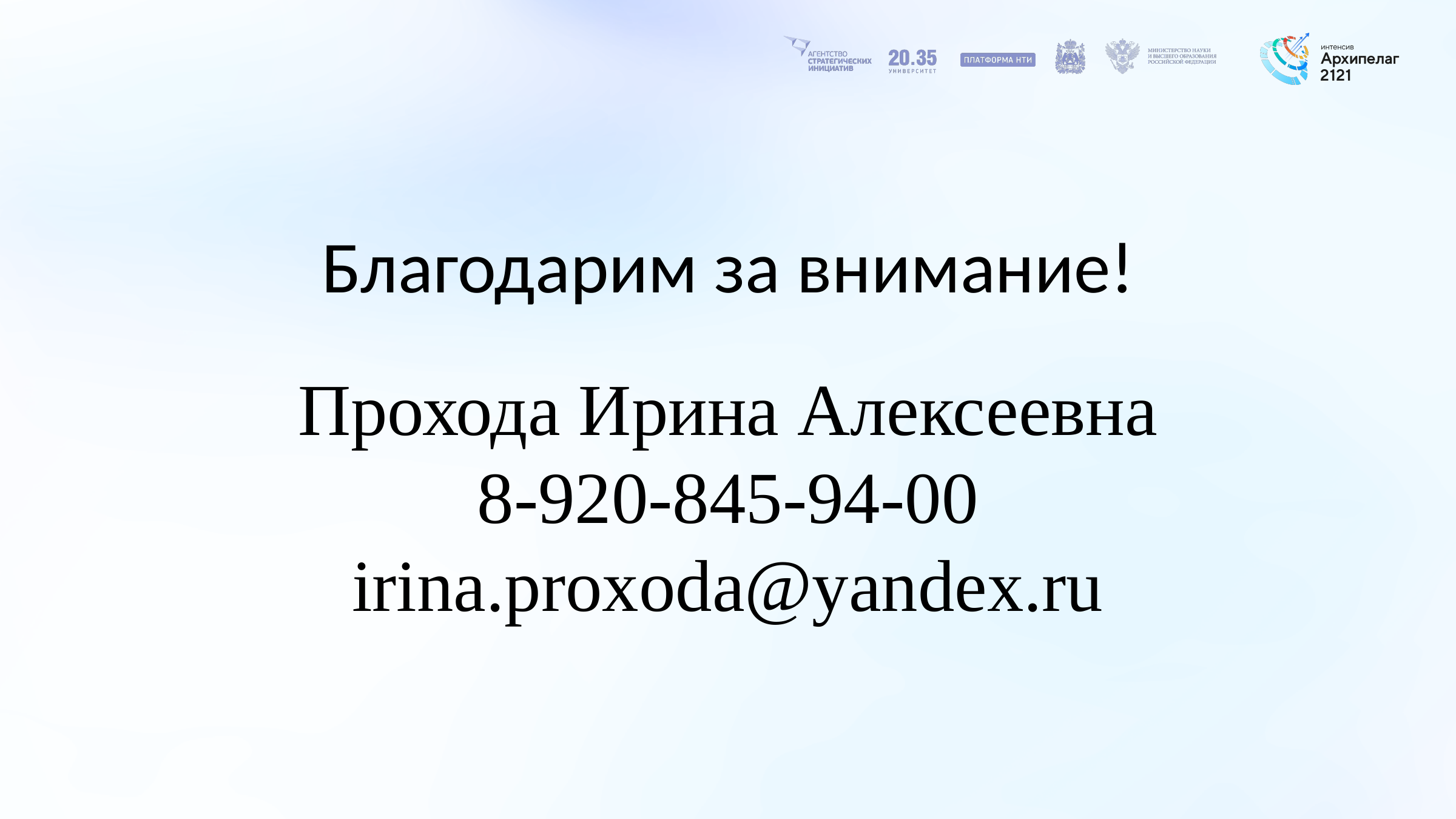

Благодарим за внимание!

Прохода Ирина Алексеевна
8-920-845-94-00
irina.proxoda@yandex.ru